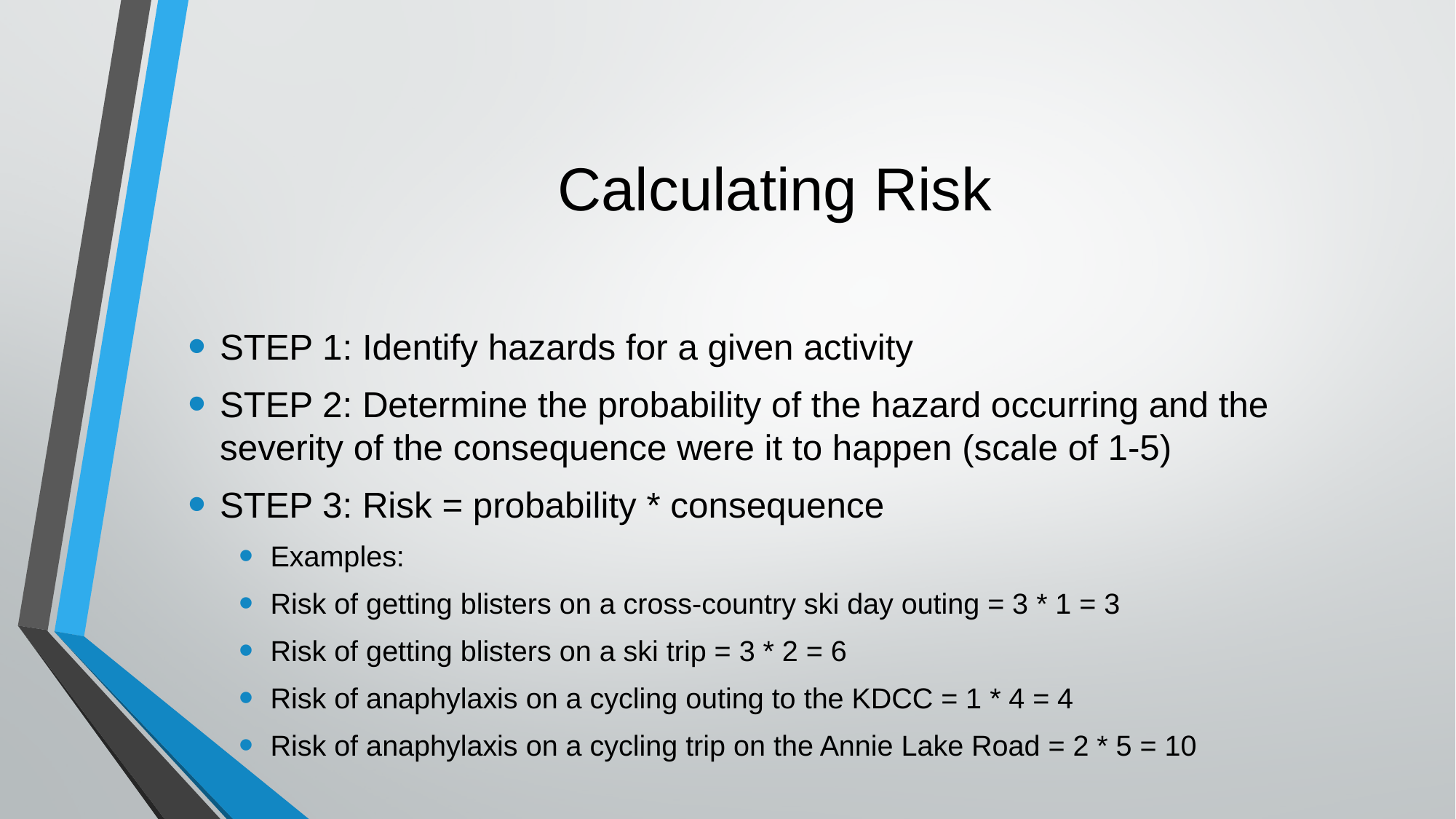

# Calculating Risk
STEP 1: Identify hazards for a given activity
STEP 2: Determine the probability of the hazard occurring and the severity of the consequence were it to happen (scale of 1-5)
STEP 3: Risk = probability * consequence
Examples:
Risk of getting blisters on a cross-country ski day outing = 3 * 1 = 3
Risk of getting blisters on a ski trip = 3 * 2 = 6
Risk of anaphylaxis on a cycling outing to the KDCC = 1 * 4 = 4
Risk of anaphylaxis on a cycling trip on the Annie Lake Road = 2 * 5 = 10